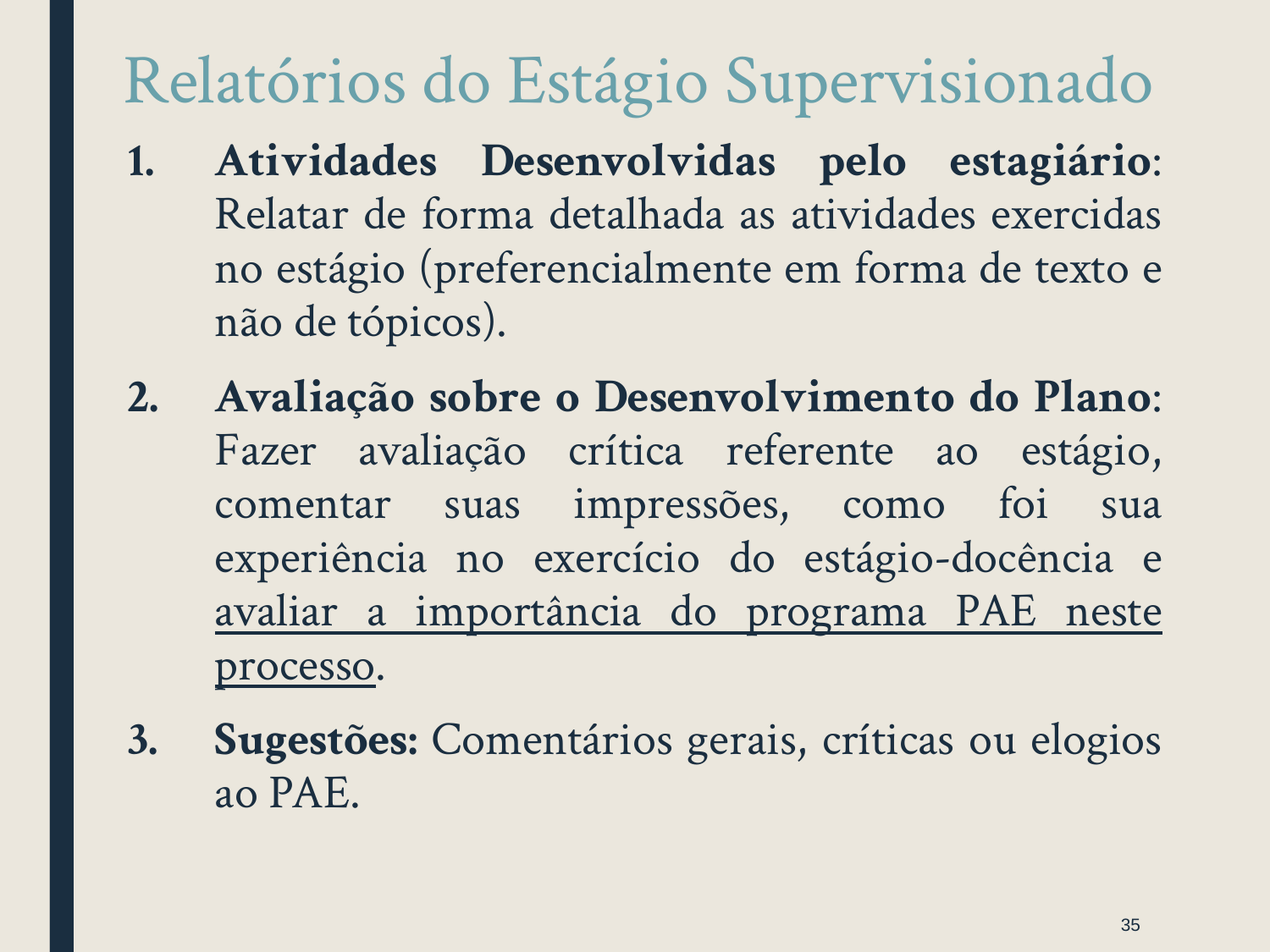

# Relatórios do Estágio Supervisionado
Atividades Desenvolvidas pelo estagiário: Relatar de forma detalhada as atividades exercidas no estágio (preferencialmente em forma de texto e não de tópicos).
Avaliação sobre o Desenvolvimento do Plano: Fazer avaliação crítica referente ao estágio, comentar suas impressões, como foi sua experiência no exercício do estágio-docência e avaliar a importância do programa PAE neste processo.
Sugestões: Comentários gerais, críticas ou elogios ao PAE.

35